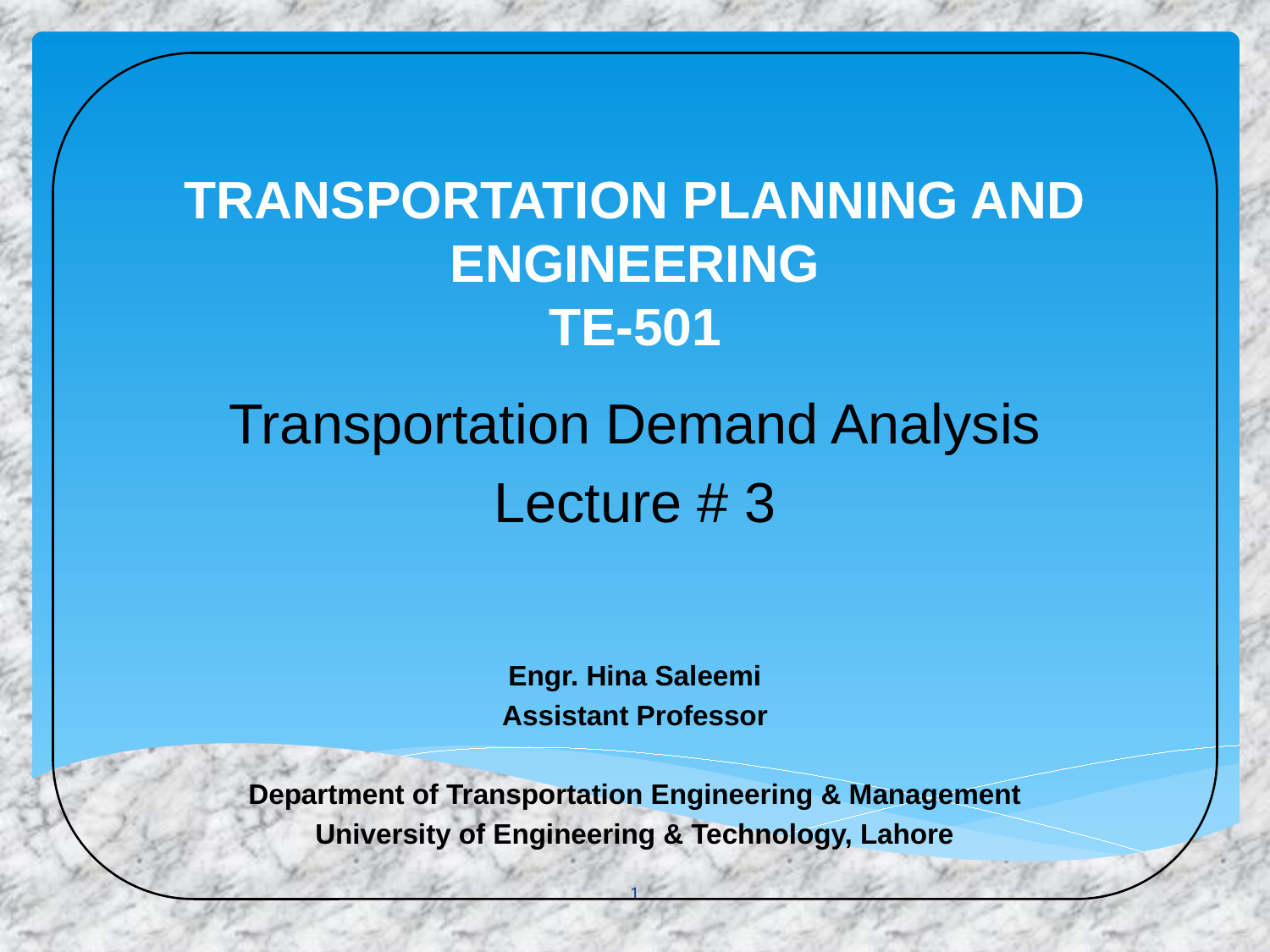

# TRANSPORTATION PLANNING AND ENGINEERING TE-501
Transportation Demand Analysis
Lecture # 3

Engr. Hina Saleemi
Assistant Professor

Department of Transportation Engineering & Management
University of Engineering & Technology, Lahore

1